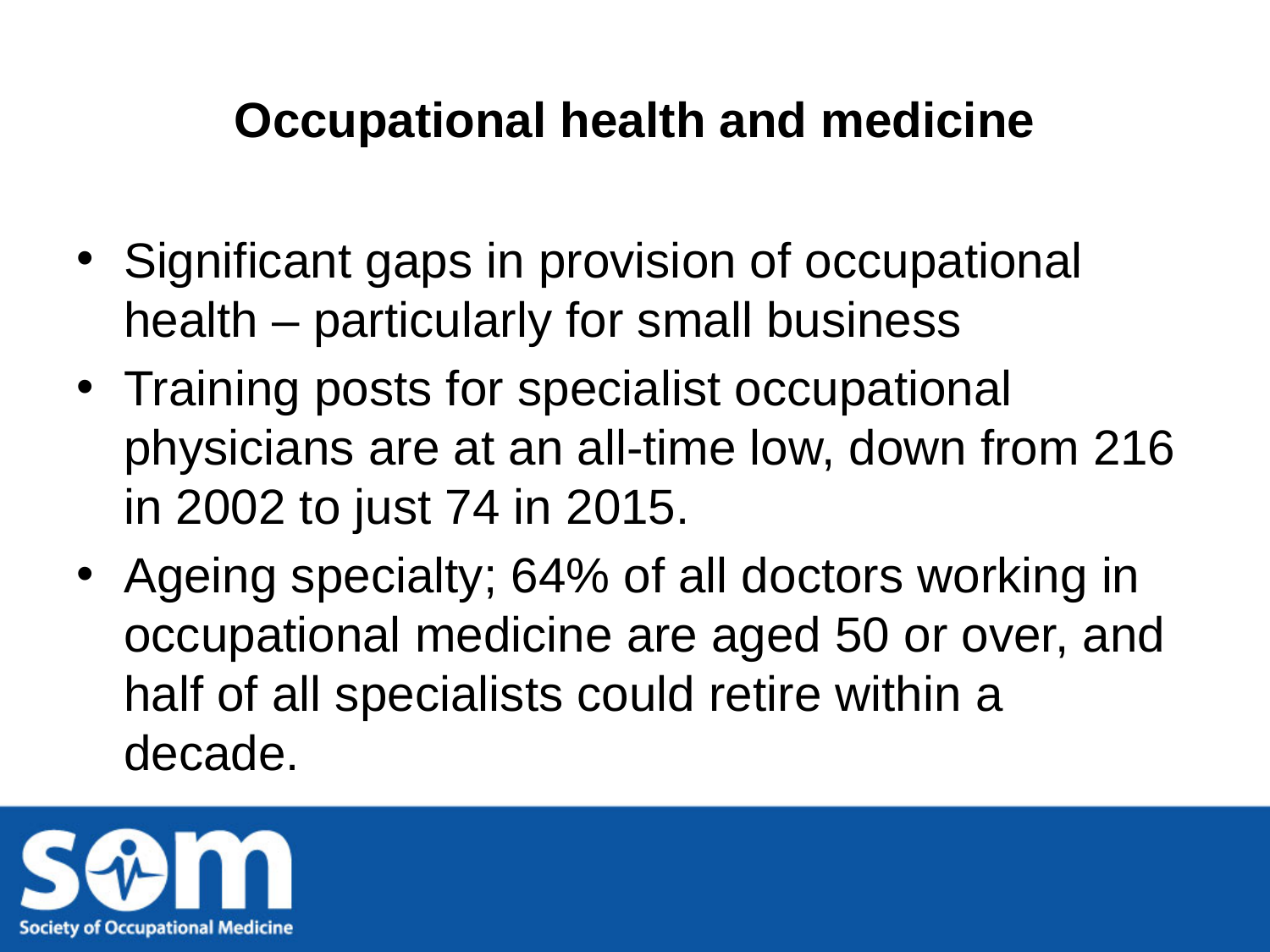

# Occupational health and medicine
Significant gaps in provision of occupational health – particularly for small business
Training posts for specialist occupational physicians are at an all-time low, down from 216 in 2002 to just 74 in 2015.
Ageing specialty; 64% of all doctors working in occupational medicine are aged 50 or over, and half of all specialists could retire within a decade.